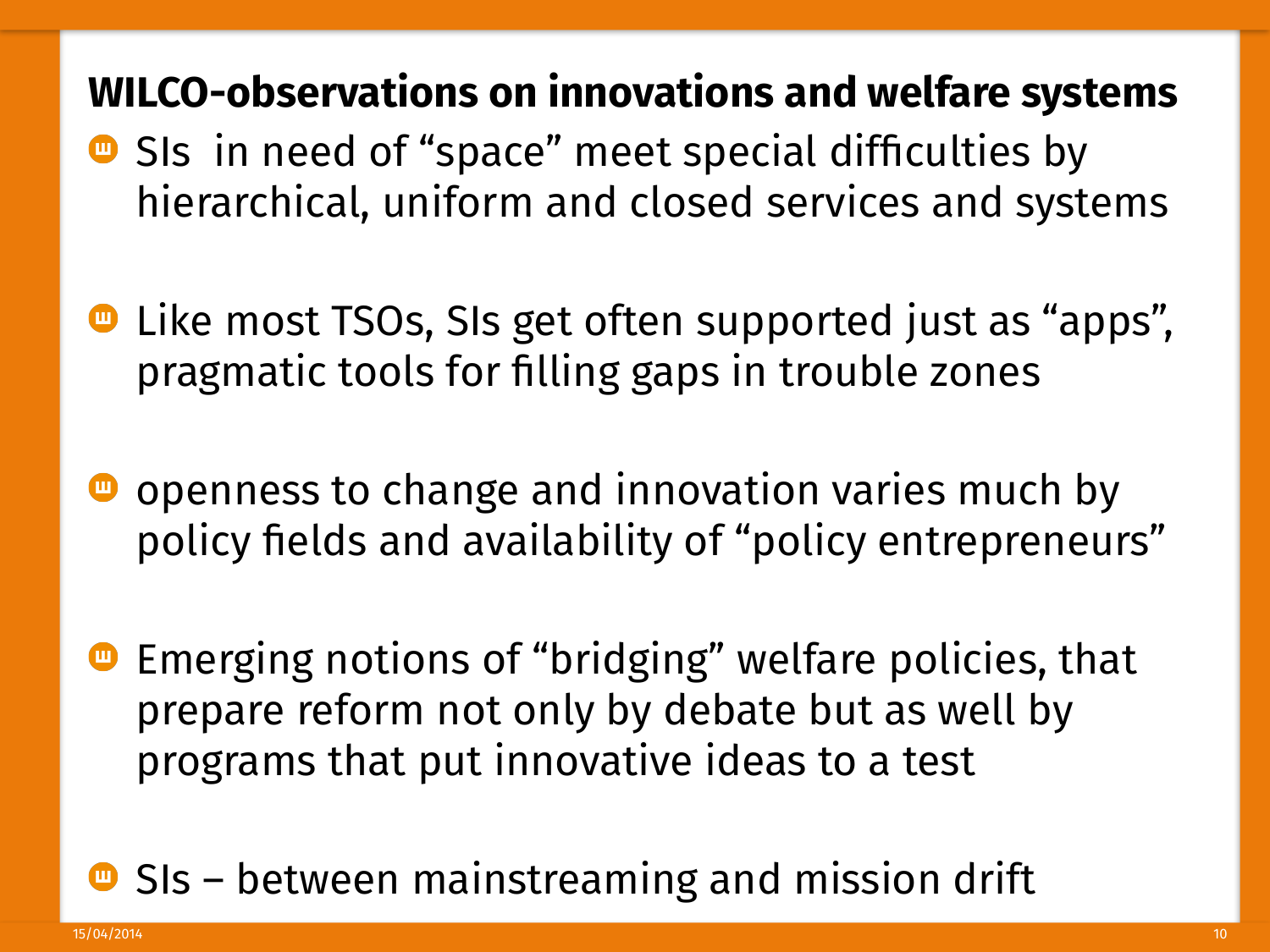

#
WILCO-observations on innovations and welfare systems
SIs  in need of “space” meet special difficulties by hierarchical, uniform and closed services and systems

Like most TSOs, SIs get often supported just as “apps”, pragmatic tools for filling gaps in trouble zones

openness to change and innovation varies much by policy fields and availability of “policy entrepreneurs”

Emerging notions of “bridging” welfare policies, that prepare reform not only by debate but as well by programs that put innovative ideas to a test

SIs – between mainstreaming and mission drift
15/04/2014
10